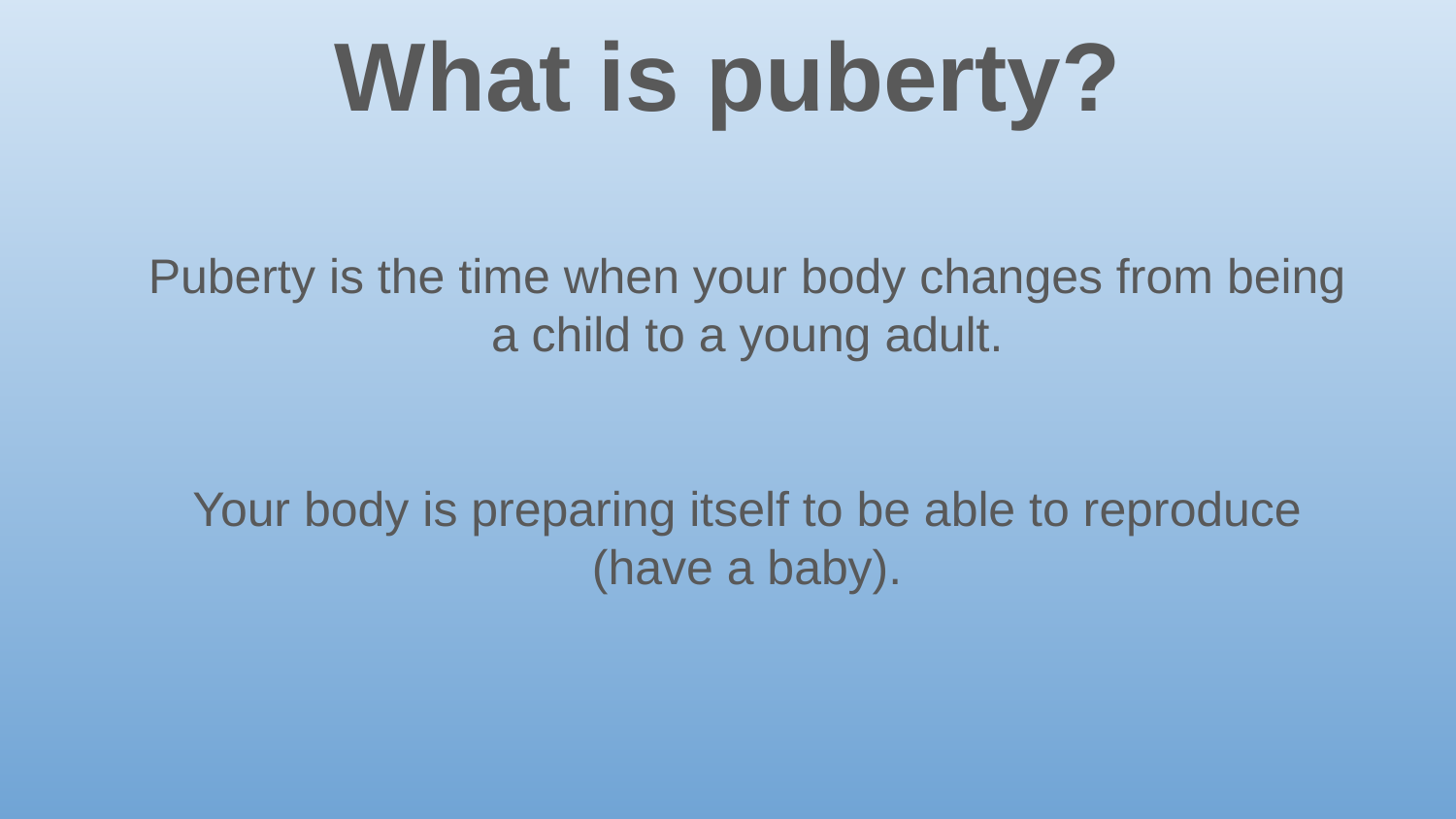

What is puberty?
Puberty is the time when your body changes from being a child to a young adult.

Your body is preparing itself to be able to reproduce (have a baby).